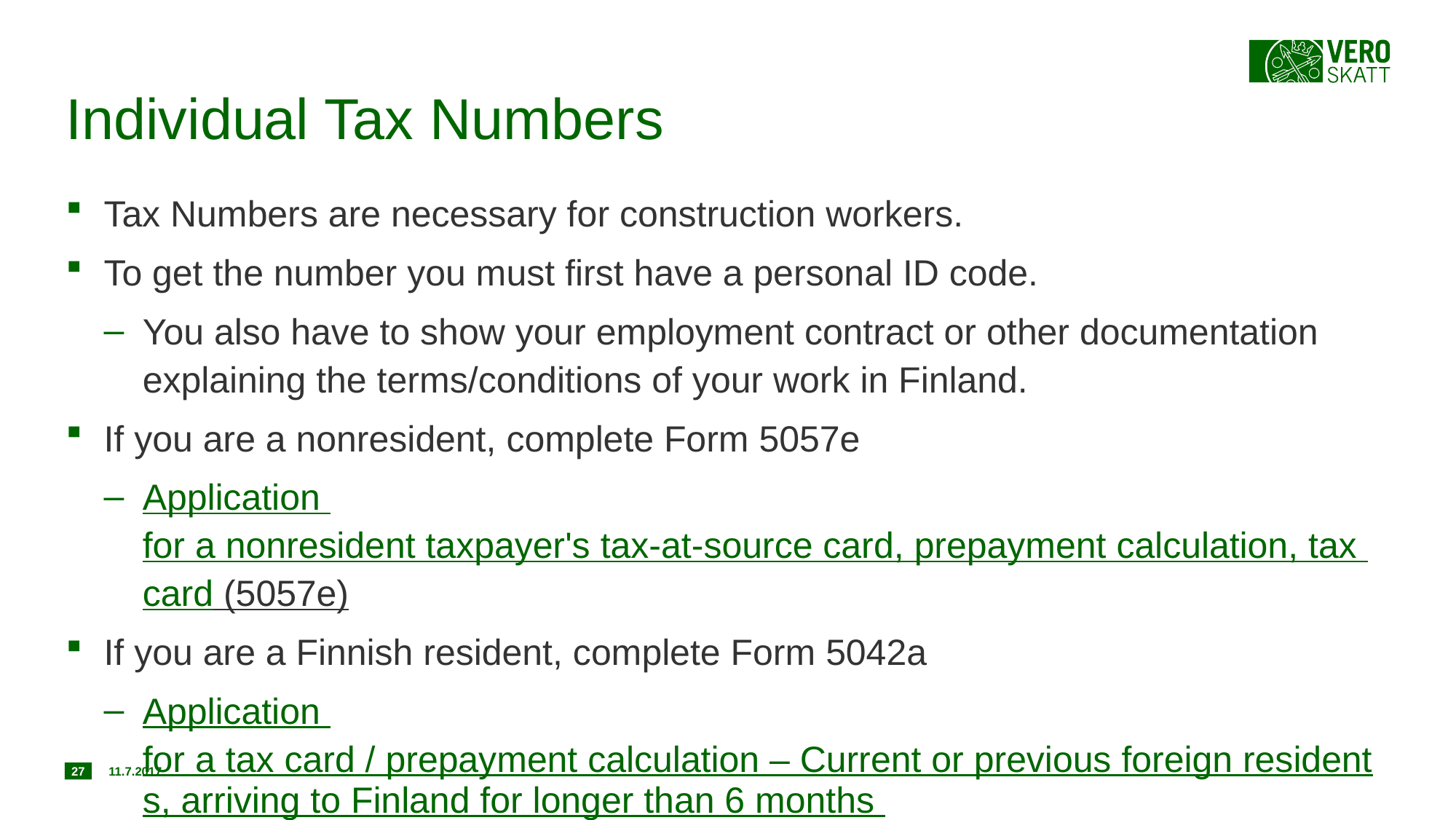

# Individual Tax Numbers
Tax Numbers are necessary for construction workers.
To get the number you must first have a personal ID code.
You also have to show your employment contract or other documentation explaining the terms/conditions of your work in Finland.
If you are a nonresident, complete Form 5057e
Application for a nonresident taxpayer's tax-at-source card, prepayment calculation, tax card (5057e)
If you are a Finnish resident, complete Form 5042a
Application for a tax card / prepayment calculation – Current or previous foreign residents, arriving to Finland for longer than 6 months (5042e)
Read more: tax.fi/taxnumber
27
11.7.2017